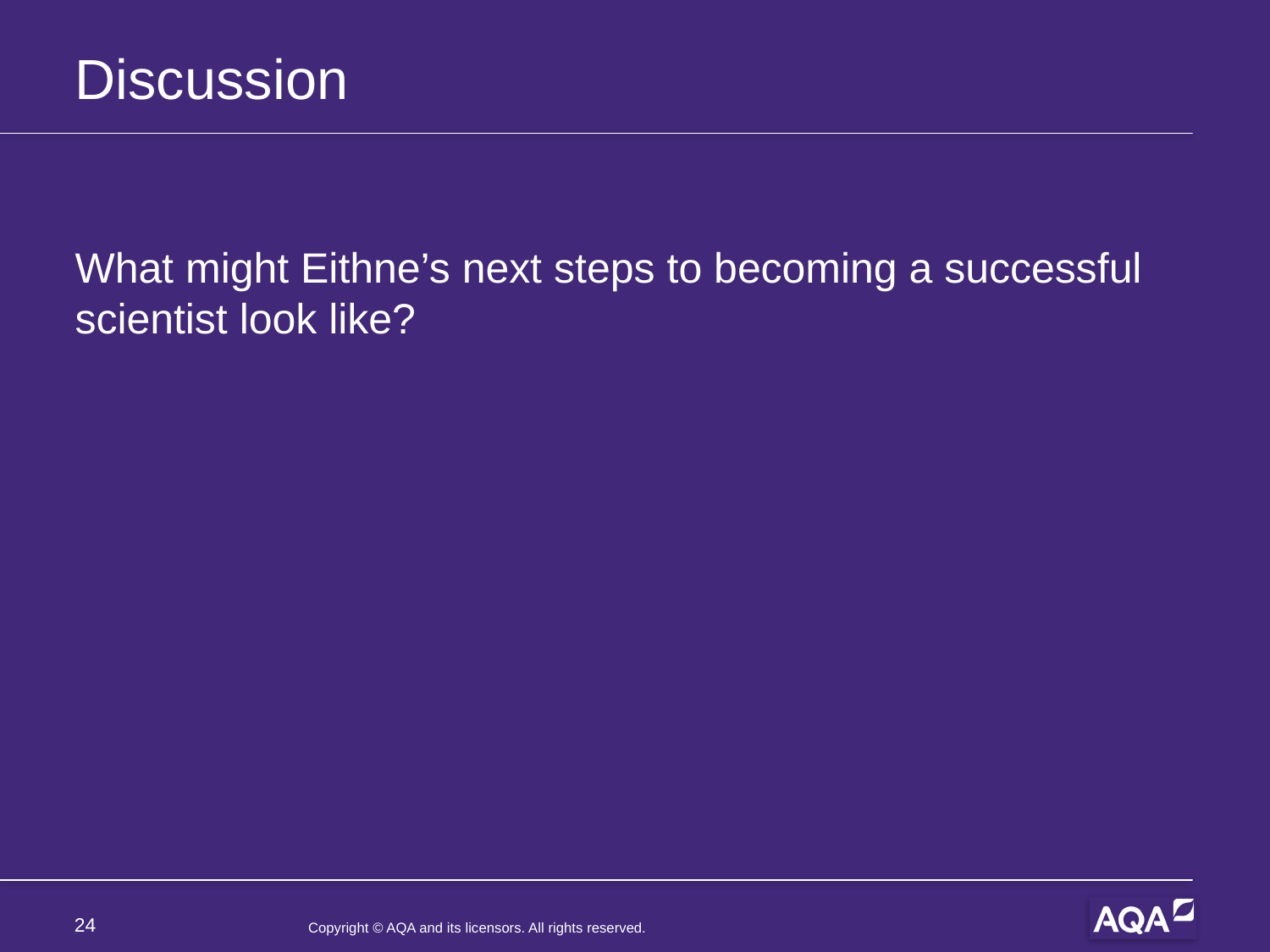

# Discussion
What might Eithne’s next steps to becoming a successful scientist look like?
24
Copyright © AQA and its licensors. All rights reserved.